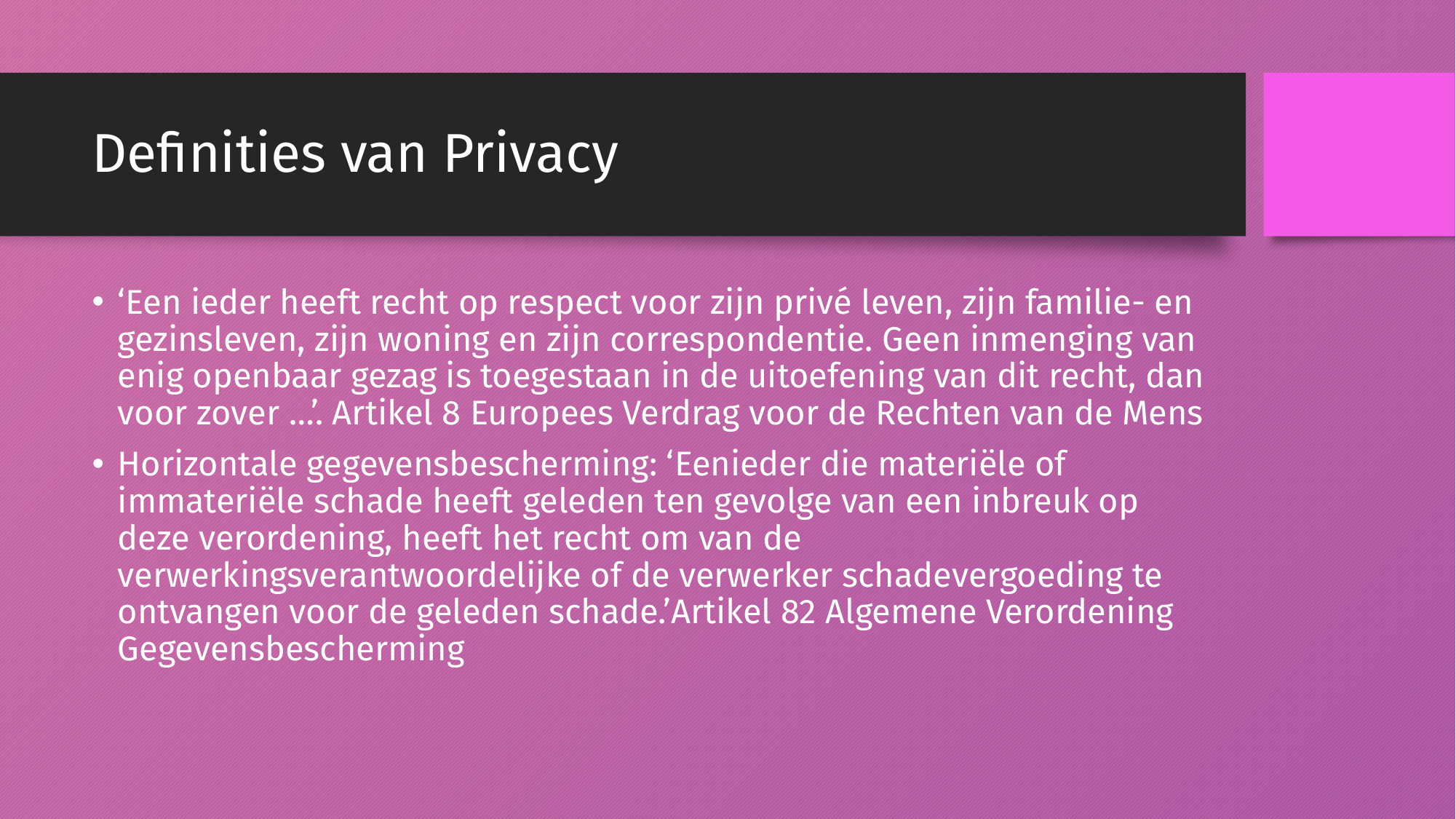

# Definities van Privacy
‘Een ieder heeft recht op respect voor zijn privé leven, zijn familie- en gezinsleven, zijn woning en zijn correspondentie. Geen inmenging van enig openbaar gezag is toegestaan in de uitoefening van dit recht, dan voor zover …’. Artikel 8 Europees Verdrag voor de Rechten van de Mens
Horizontale gegevensbescherming: ‘Eenieder die materiële of immateriële schade heeft geleden ten gevolge van een inbreuk op deze verordening, heeft het recht om van de verwerkingsverantwoordelijke of de verwerker schadevergoeding te ontvangen voor de geleden schade.’Artikel 82 Algemene Verordening Gegevensbescherming